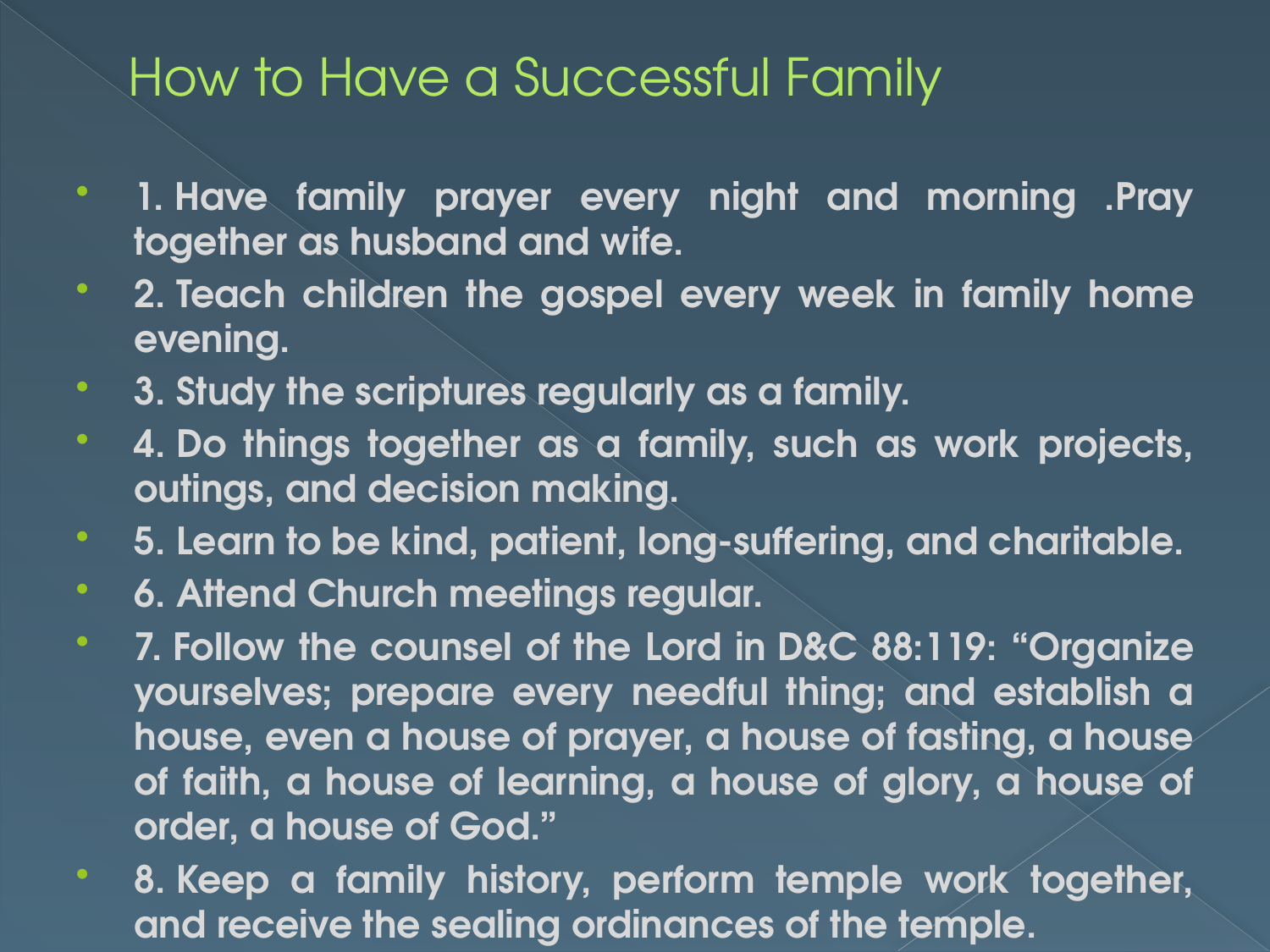

# How to Have a Successful Family
1. Have family prayer every night and morning .Pray together as husband and wife.
2. Teach children the gospel every week in family home evening.
3. Study the scriptures regularly as a family.
4. Do things together as a family, such as work projects, outings, and decision making.
5. Learn to be kind, patient, long-suffering, and charitable.
6. Attend Church meetings regular.
7. Follow the counsel of the Lord in D&C 88:119: “Organize yourselves; prepare every needful thing; and establish a house, even a house of prayer, a house of fasting, a house of faith, a house of learning, a house of glory, a house of order, a house of God.”
8. Keep a family history, perform temple work together, and receive the sealing ordinances of the temple.